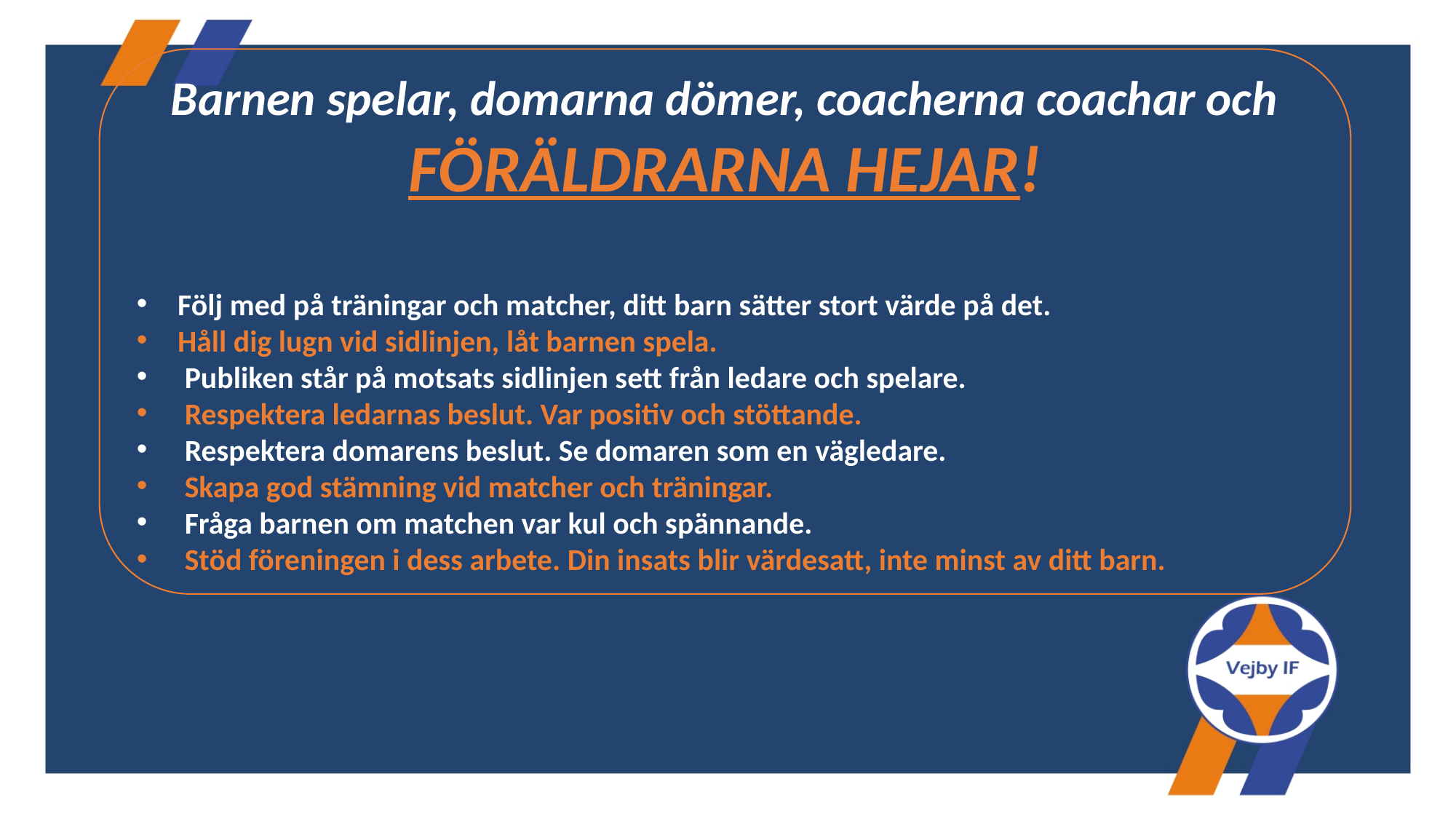

Barnen spelar, domarna dömer, coacherna coachar och FÖRÄLDRARNA HEJAR!

Följ med på träningar och matcher, ditt barn sätter stort värde på det.
Håll dig lugn vid sidlinjen, låt barnen spela.
 Publiken står på motsats sidlinjen sett från ledare och spelare.
 Respektera ledarnas beslut. Var positiv och stöttande.
 Respektera domarens beslut. Se domaren som en vägledare.
 Skapa god stämning vid matcher och träningar.
 Fråga barnen om matchen var kul och spännande.
 Stöd föreningen i dess arbete. Din insats blir värdesatt, inte minst av ditt barn.